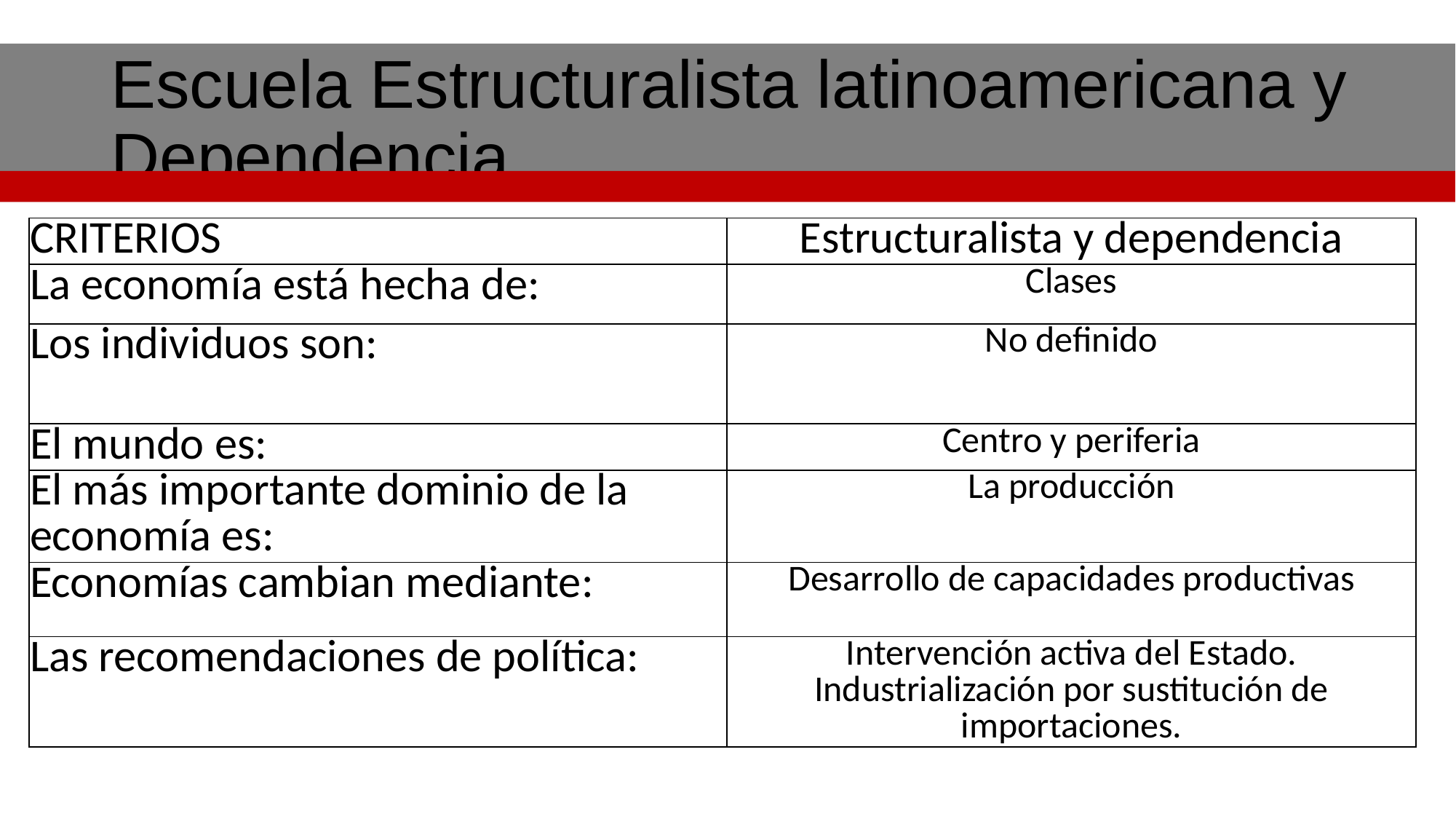

# Escuela Estructuralista latinoamericana y Dependencia

| CRITERIOS | Estructuralista y dependencia |
| --- | --- |
| La economía está hecha de: | Clases |
| Los individuos son: | No definido |
| El mundo es: | Centro y periferia |
| El más importante dominio de la economía es: | La producción |
| Economías cambian mediante: | Desarrollo de capacidades productivas |
| Las recomendaciones de política: | Intervención activa del Estado. Industrialización por sustitución de importaciones. |